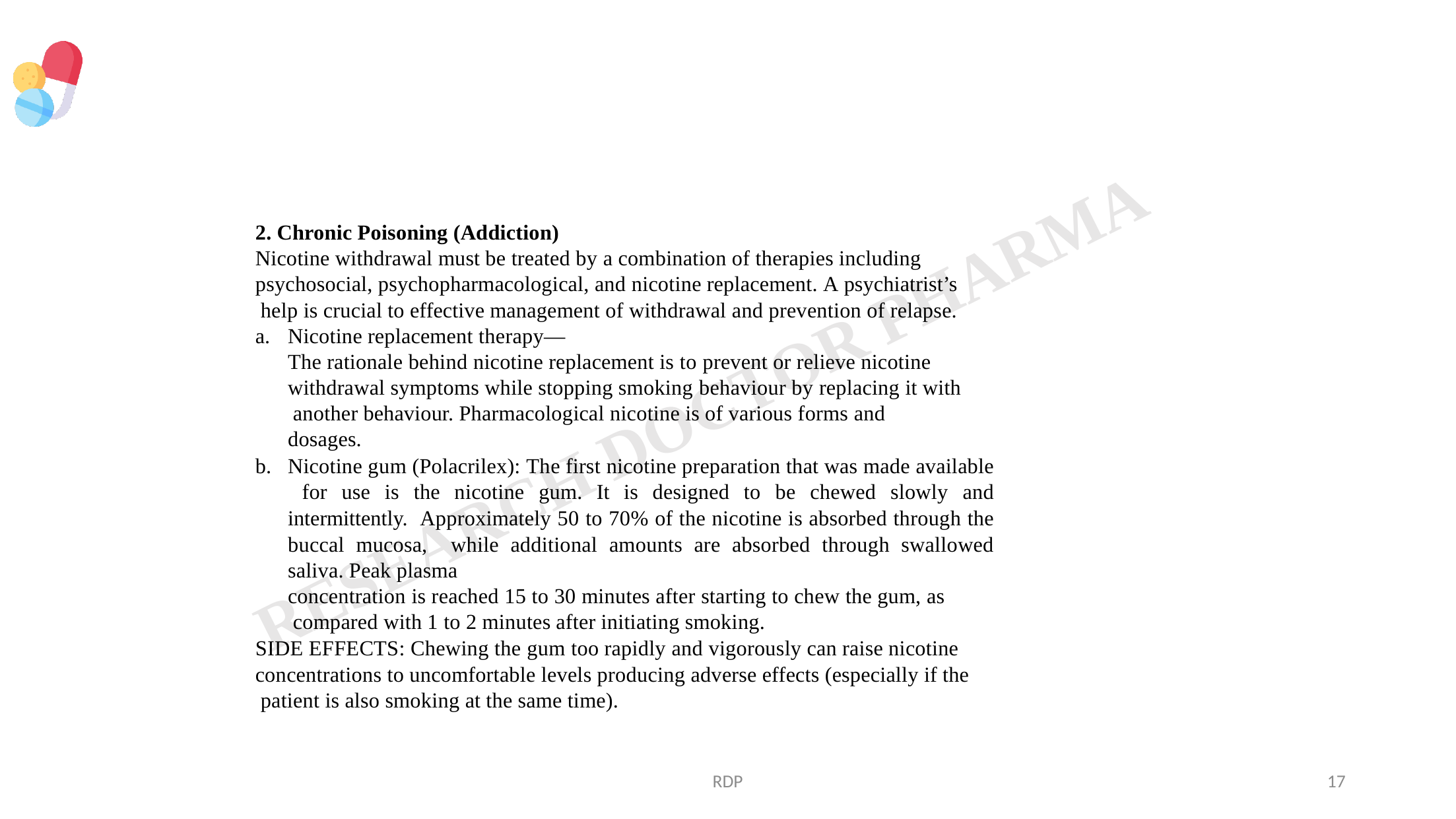

2. Chronic Poisoning (Addiction)
Nicotine withdrawal must be treated by a combination of therapies including  psychosocial, psychopharmacological, and nicotine replacement. A psychiatrist’s  help is crucial to effective management of withdrawal and prevention of relapse.
Nicotine replacement therapy—
The rationale behind nicotine replacement is to prevent or relieve nicotine  withdrawal symptoms while stopping smoking behaviour by replacing it with  another behaviour. Pharmacological nicotine is of various forms and dosages.
Nicotine gum (Polacrilex): The first nicotine preparation that was made available  for use is the nicotine gum. It is designed to be chewed slowly and intermittently.  Approximately 50 to 70% of the nicotine is absorbed through the buccal mucosa,  while additional amounts are absorbed through swallowed saliva. Peak plasma
concentration is reached 15 to 30 minutes after starting to chew the gum, as  compared with 1 to 2 minutes after initiating smoking.
SIDE EFFECTS: Chewing the gum too rapidly and vigorously can raise nicotine  concentrations to uncomfortable levels producing adverse effects (especially if the  patient is also smoking at the same time).
RDP
17